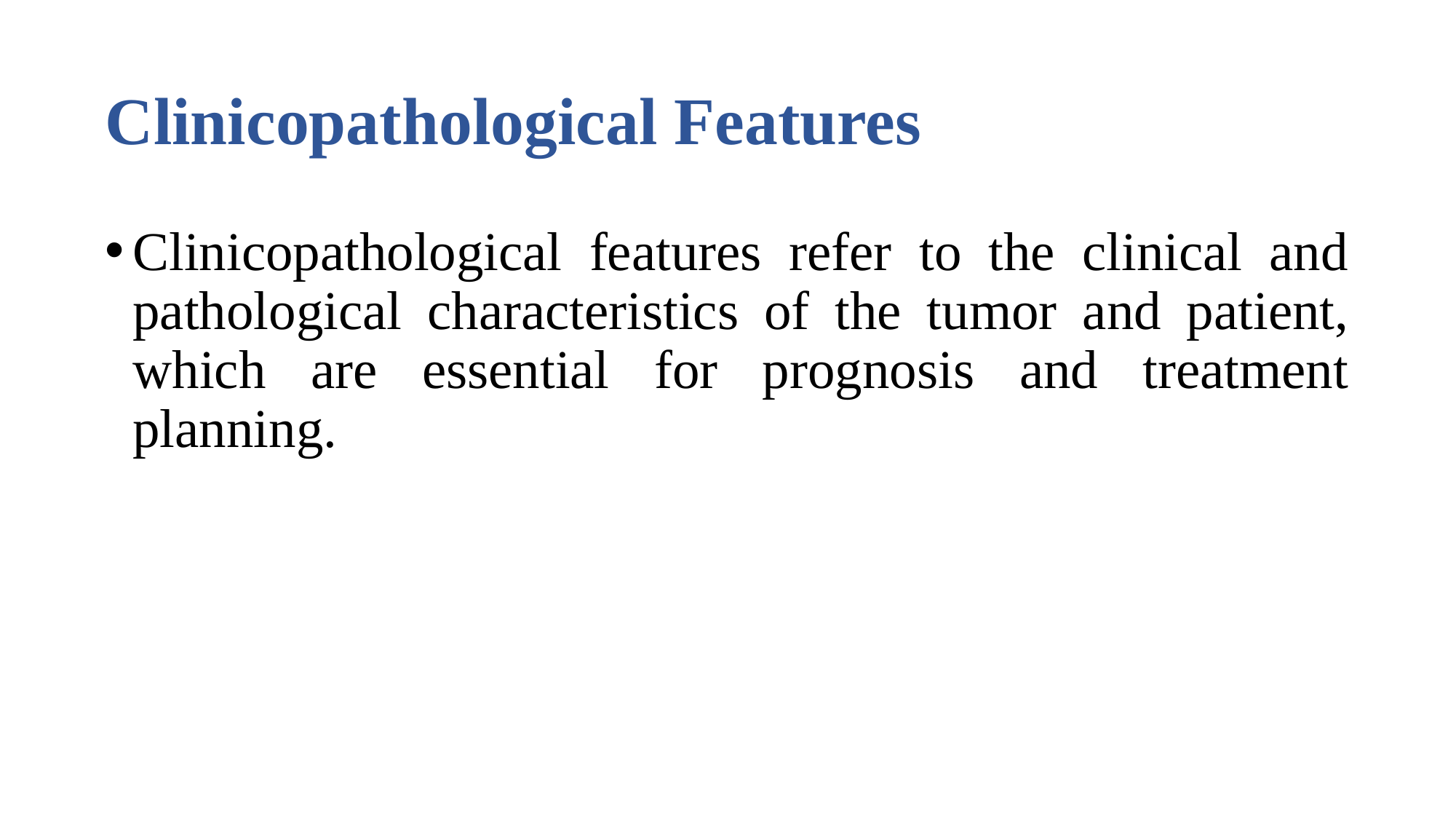

# Clinicopathological Features
Clinicopathological features refer to the clinical and pathological characteristics of the tumor and patient, which are essential for prognosis and treatment planning.